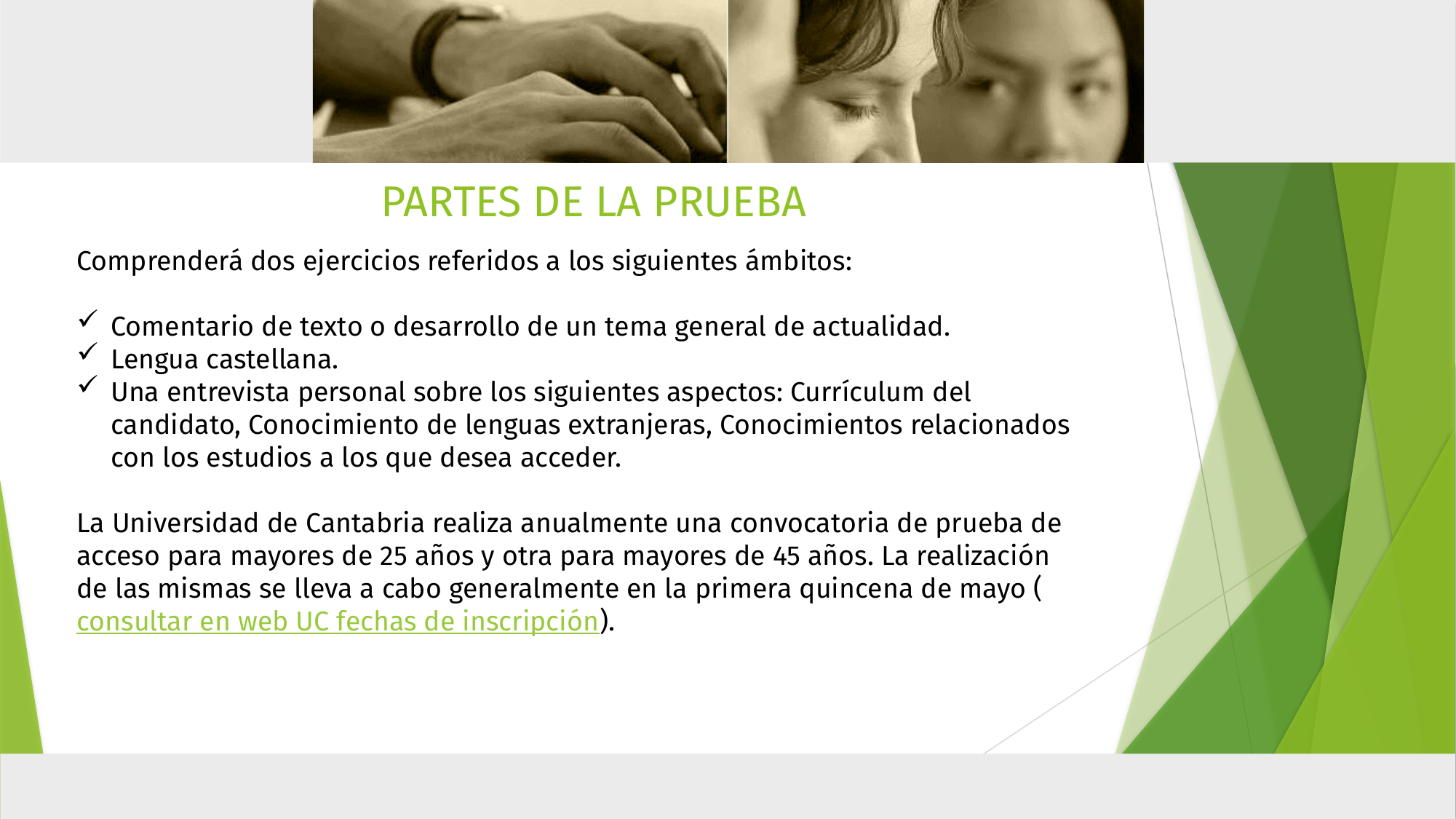

# PARTES DE LA PRUEBA
Comprenderá dos ejercicios referidos a los siguientes ámbitos:

Comentario de texto o desarrollo de un tema general de actualidad.
Lengua castellana.
Una entrevista personal sobre los siguientes aspectos: Currículum del candidato, Conocimiento de lenguas extranjeras, Conocimientos relacionados con los estudios a los que desea acceder.

La Universidad de Cantabria realiza anualmente una convocatoria de prueba de acceso para mayores de 25 años y otra para mayores de 45 años. La realización de las mismas se lleva a cabo generalmente en la primera quincena de mayo (consultar en web UC fechas de inscripción).